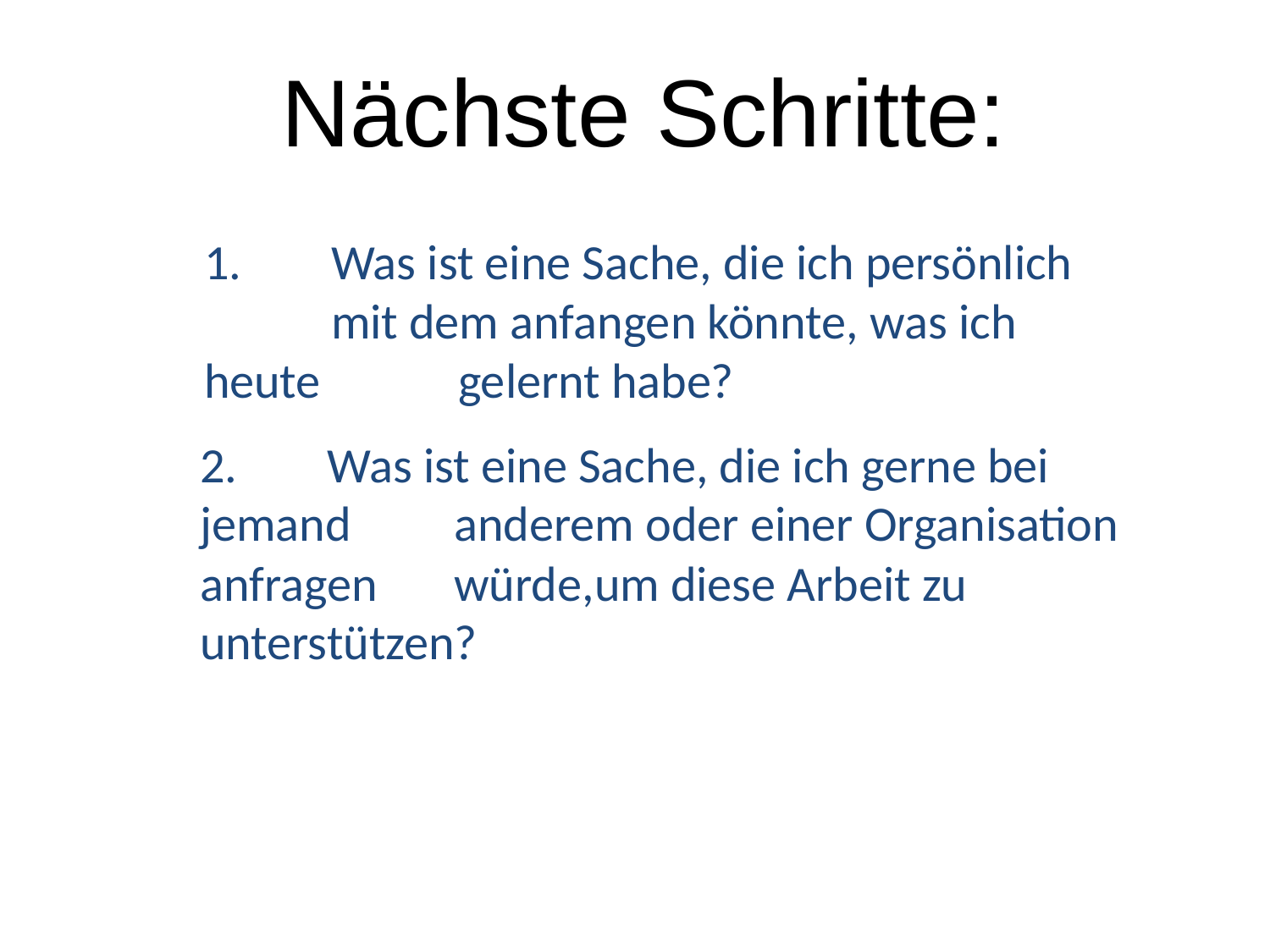

# Nächste Schritte:
1.	Was ist eine Sache, die ich persönlich 	mit dem anfangen könnte, was ich heute 	gelernt habe?

2.	Was ist eine Sache, die ich gerne bei jemand 	anderem oder einer Organisation anfragen 	würde,um diese Arbeit zu unterstützen?